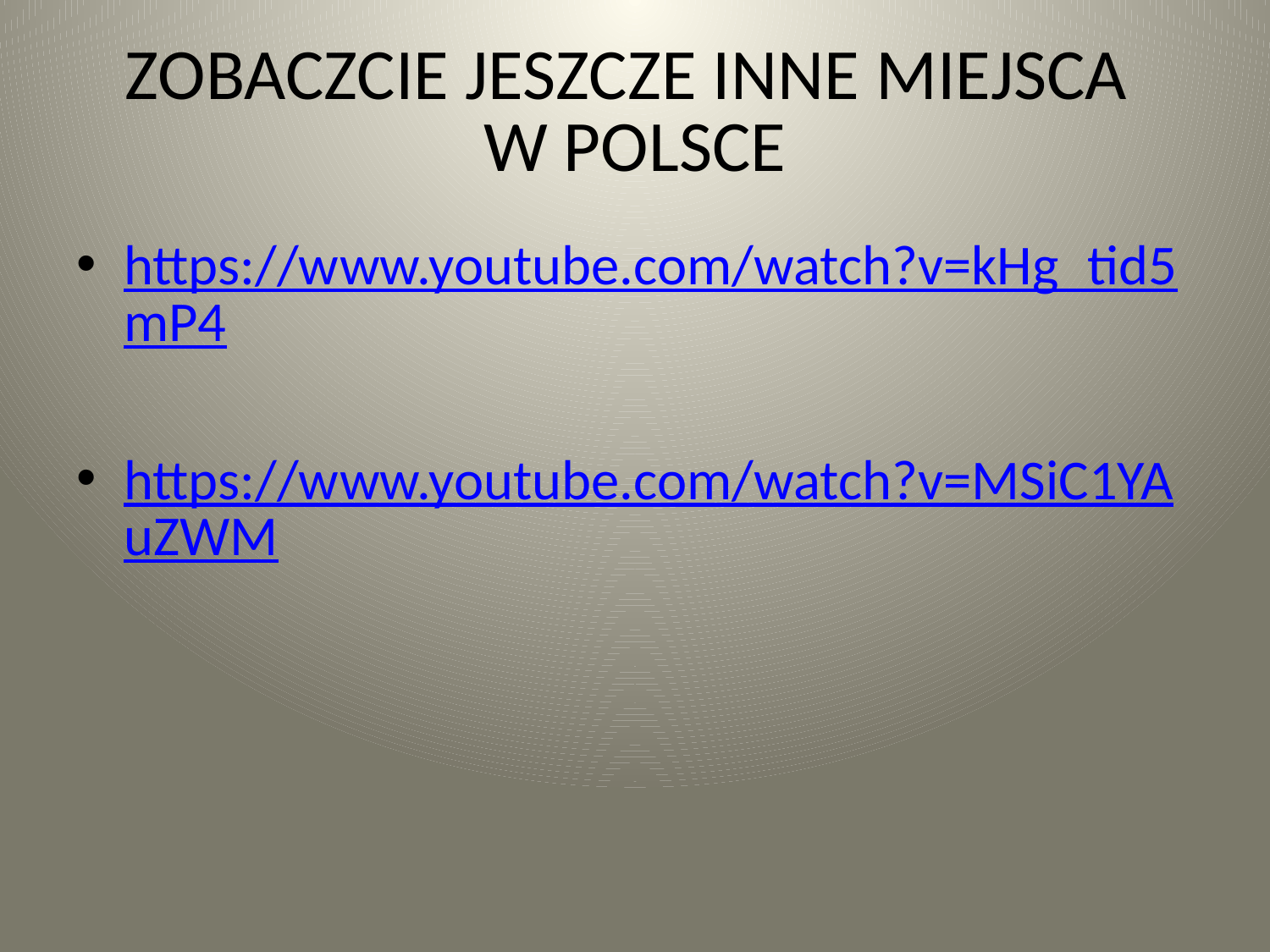

# ZOBACZCIE JESZCZE INNE MIEJSCA W POLSCE
https://www.youtube.com/watch?v=kHg_tid5mP4

https://www.youtube.com/watch?v=MSiC1YAuZWM